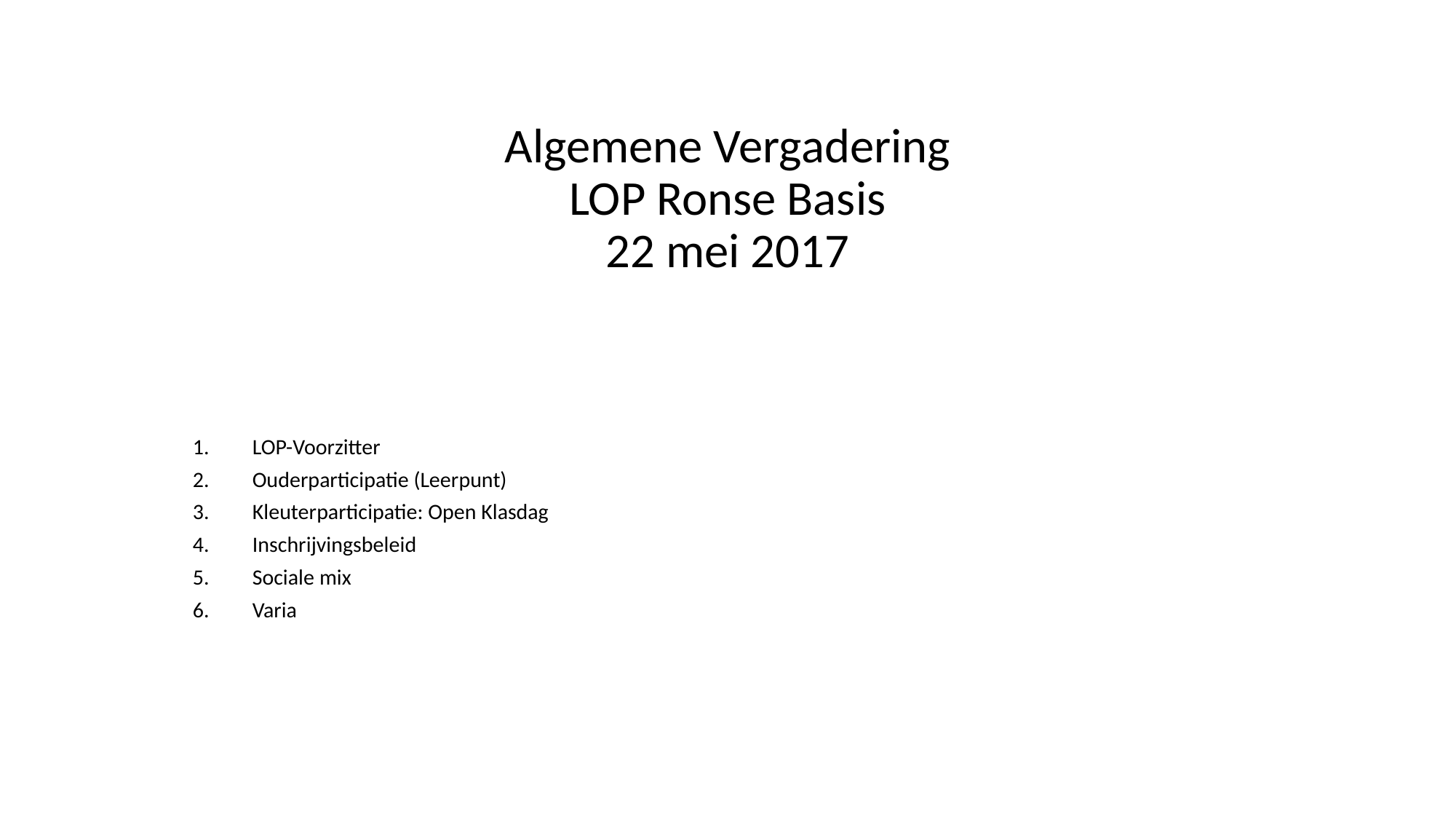

# Algemene Vergadering LOP Ronse Basis 22 mei 2017
LOP-Voorzitter
Ouderparticipatie (Leerpunt)
Kleuterparticipatie: Open Klasdag
Inschrijvingsbeleid
Sociale mix
Varia